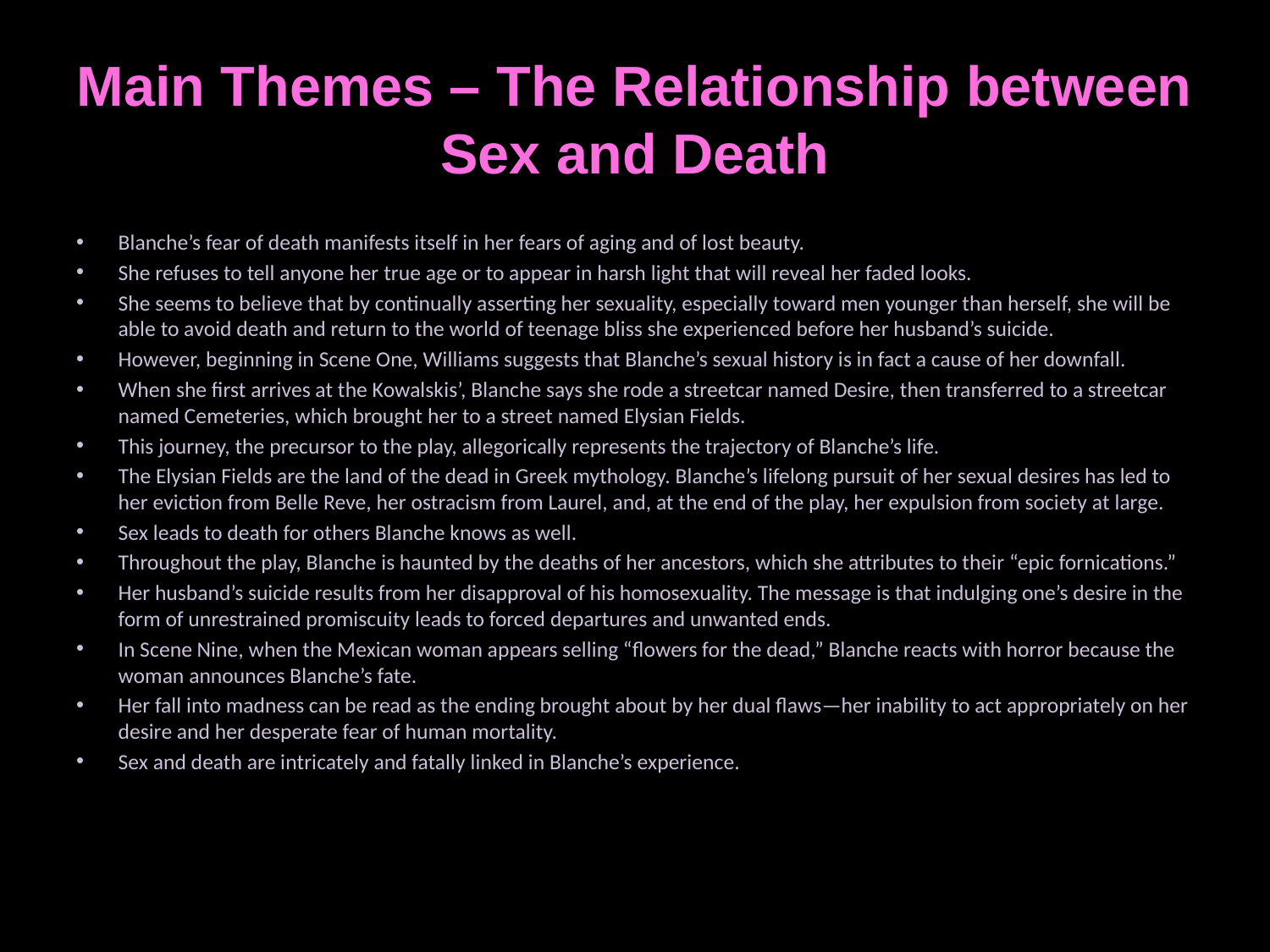

# Main Themes – The Relationship between Sex and Death
Blanche’s fear of death manifests itself in her fears of aging and of lost beauty.
She refuses to tell anyone her true age or to appear in harsh light that will reveal her faded looks.
She seems to believe that by continually asserting her sexuality, especially toward men younger than herself, she will be able to avoid death and return to the world of teenage bliss she experienced before her husband’s suicide.
However, beginning in Scene One, Williams suggests that Blanche’s sexual history is in fact a cause of her downfall.
When she first arrives at the Kowalskis’, Blanche says she rode a streetcar named Desire, then transferred to a streetcar named Cemeteries, which brought her to a street named Elysian Fields.
This journey, the precursor to the play, allegorically represents the trajectory of Blanche’s life.
The Elysian Fields are the land of the dead in Greek mythology. Blanche’s lifelong pursuit of her sexual desires has led to her eviction from Belle Reve, her ostracism from Laurel, and, at the end of the play, her expulsion from society at large.
Sex leads to death for others Blanche knows as well.
Throughout the play, Blanche is haunted by the deaths of her ancestors, which she attributes to their “epic fornications.”
Her husband’s suicide results from her disapproval of his homosexuality. The message is that indulging one’s desire in the form of unrestrained promiscuity leads to forced departures and unwanted ends.
In Scene Nine, when the Mexican woman appears selling “flowers for the dead,” Blanche reacts with horror because the woman announces Blanche’s fate.
Her fall into madness can be read as the ending brought about by her dual flaws—her inability to act appropriately on her desire and her desperate fear of human mortality.
Sex and death are intricately and fatally linked in Blanche’s experience.